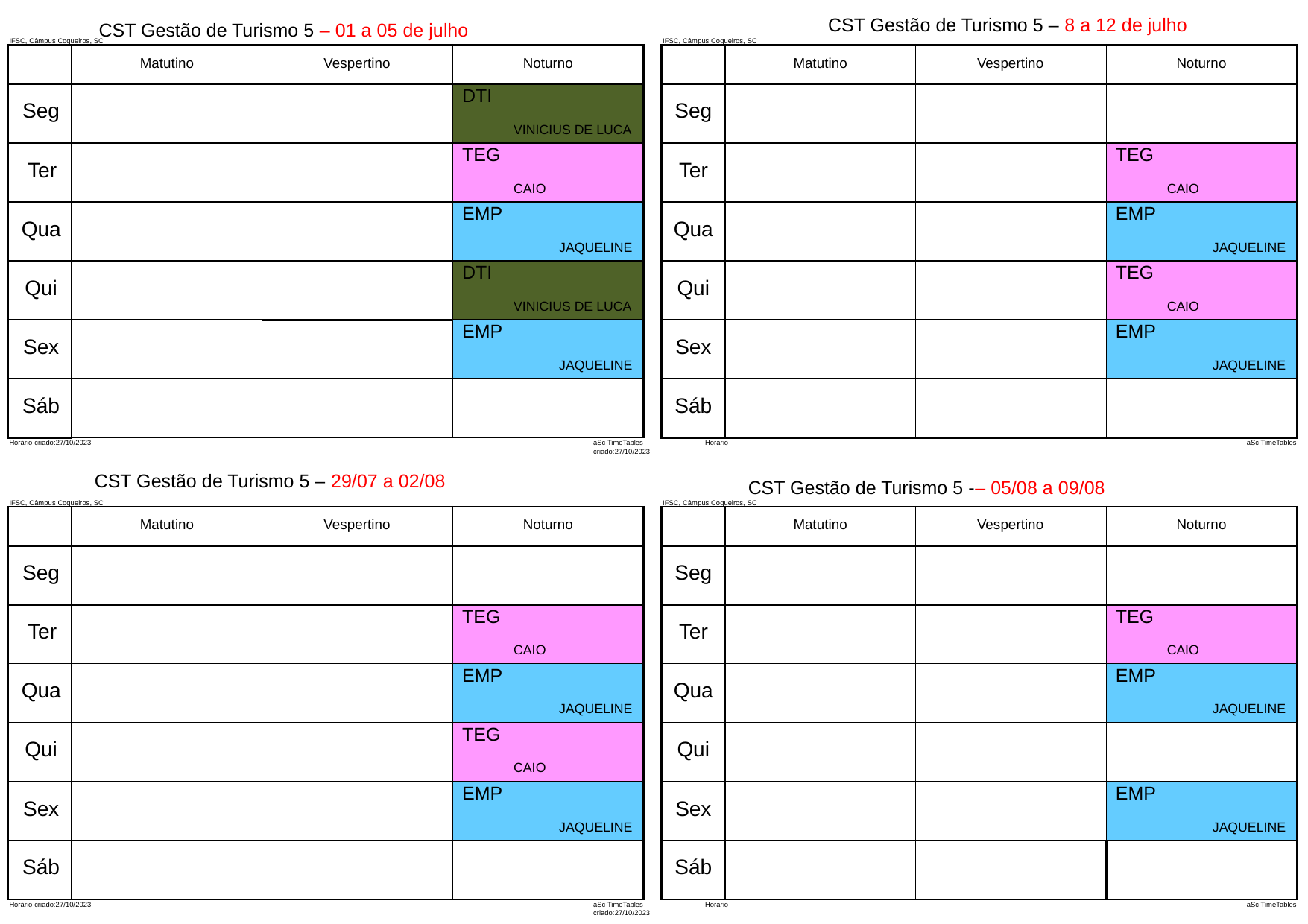

CST Gestão de Turismo 5 – 8 a 12 de julho
CST Gestão de Turismo 5 – 01 a 05 de julho
IFSC, Câmpus Coqueiros, SC
IFSC, Câmpus Coqueiros, SC
|  | Matutino | Vespertino | Noturno |
| --- | --- | --- | --- |
| Seg |  |  | DTI VINICIUS DE LUCA |
| Ter |  |  | TEG CAIO |
| Qua |  |  | EMP JAQUELINE |
| Qui |  |  | DTI VINICIUS DE LUCA |
| Sex |  |  | EMP JAQUELINE |
| Sáb |  |  |  |
|  | Matutino | Vespertino | Noturno |
| --- | --- | --- | --- |
| Seg |  |  |  |
| Ter |  |  | TEG CAIO |
| Qua |  |  | EMP JAQUELINE |
| Qui |  |  | TEG CAIO |
| Sex |  |  | EMP JAQUELINE |
| Sáb |  |  |  |
Horário criado:27/10/2023
aSc TimeTables	Horário criado:27/10/2023
aSc TimeTables
CST Gestão de Turismo 5 – 29/07 a 02/08
CST Gestão de Turismo 5 -– 05/08 a 09/08
IFSC, Câmpus Coqueiros, SC
IFSC, Câmpus Coqueiros, SC
|  | Matutino | Vespertino | Noturno |
| --- | --- | --- | --- |
| Seg |  |  |  |
| Ter |  |  | TEG CAIO |
| Qua |  |  | EMP JAQUELINE |
| Qui |  |  | TEG CAIO |
| Sex |  |  | EMP JAQUELINE |
| Sáb |  |  |  |
|  | Matutino | Vespertino | Noturno |
| --- | --- | --- | --- |
| Seg |  |  |  |
| Ter |  |  | TEG CAIO |
| Qua |  |  | EMP JAQUELINE |
| Qui |  |  |  |
| Sex |  |  | EMP JAQUELINE |
| Sáb |  |  |  |
Horário criado:27/10/2023
aSc TimeTables	Horário criado:27/10/2023
aSc TimeTables